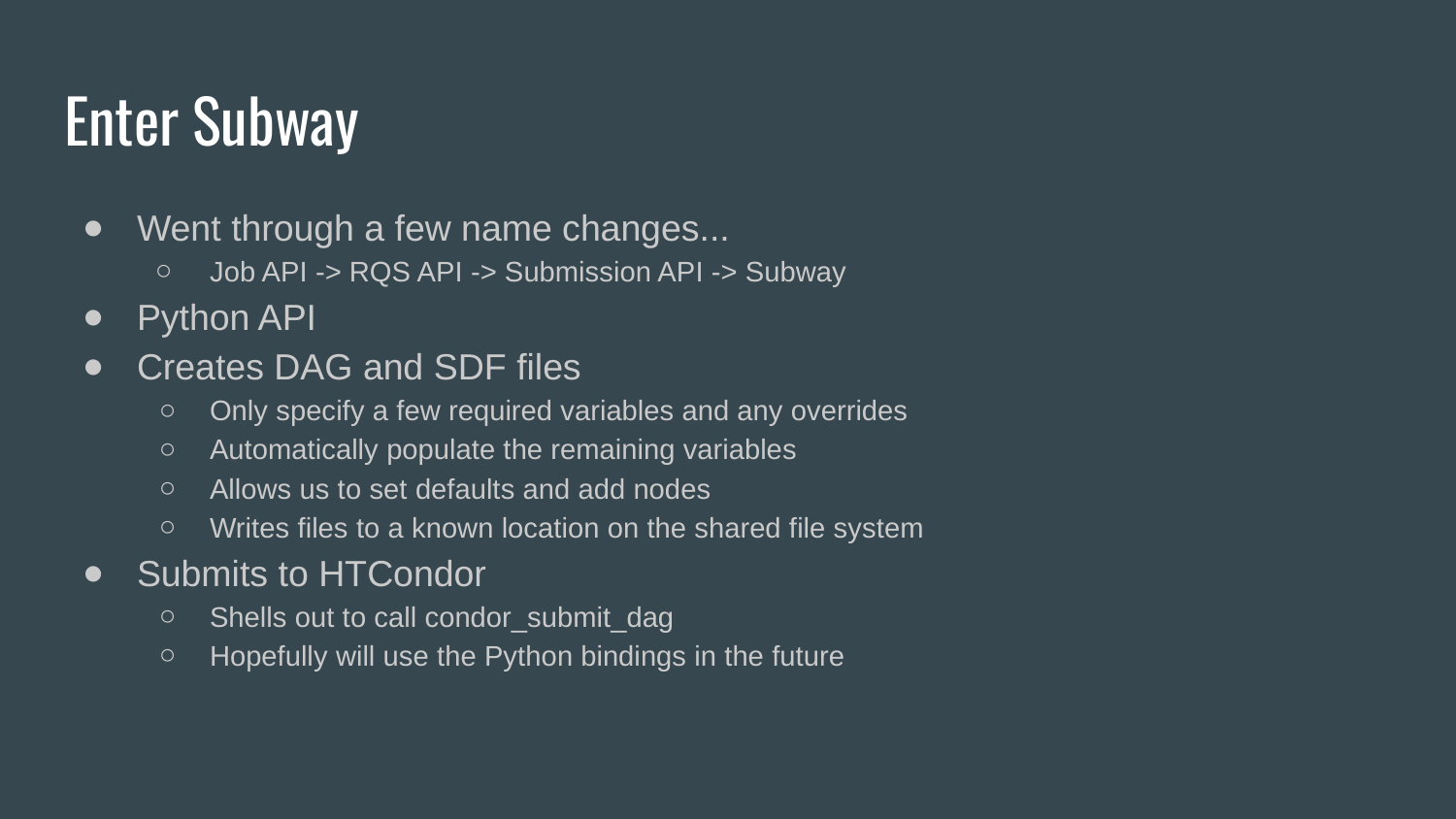

# Enter Subway
Went through a few name changes...
Job API -> RQS API -> Submission API -> Subway
Python API
Creates DAG and SDF files
Only specify a few required variables and any overrides
Automatically populate the remaining variables
Allows us to set defaults and add nodes
Writes files to a known location on the shared file system
Submits to HTCondor
Shells out to call condor_submit_dag
Hopefully will use the Python bindings in the future